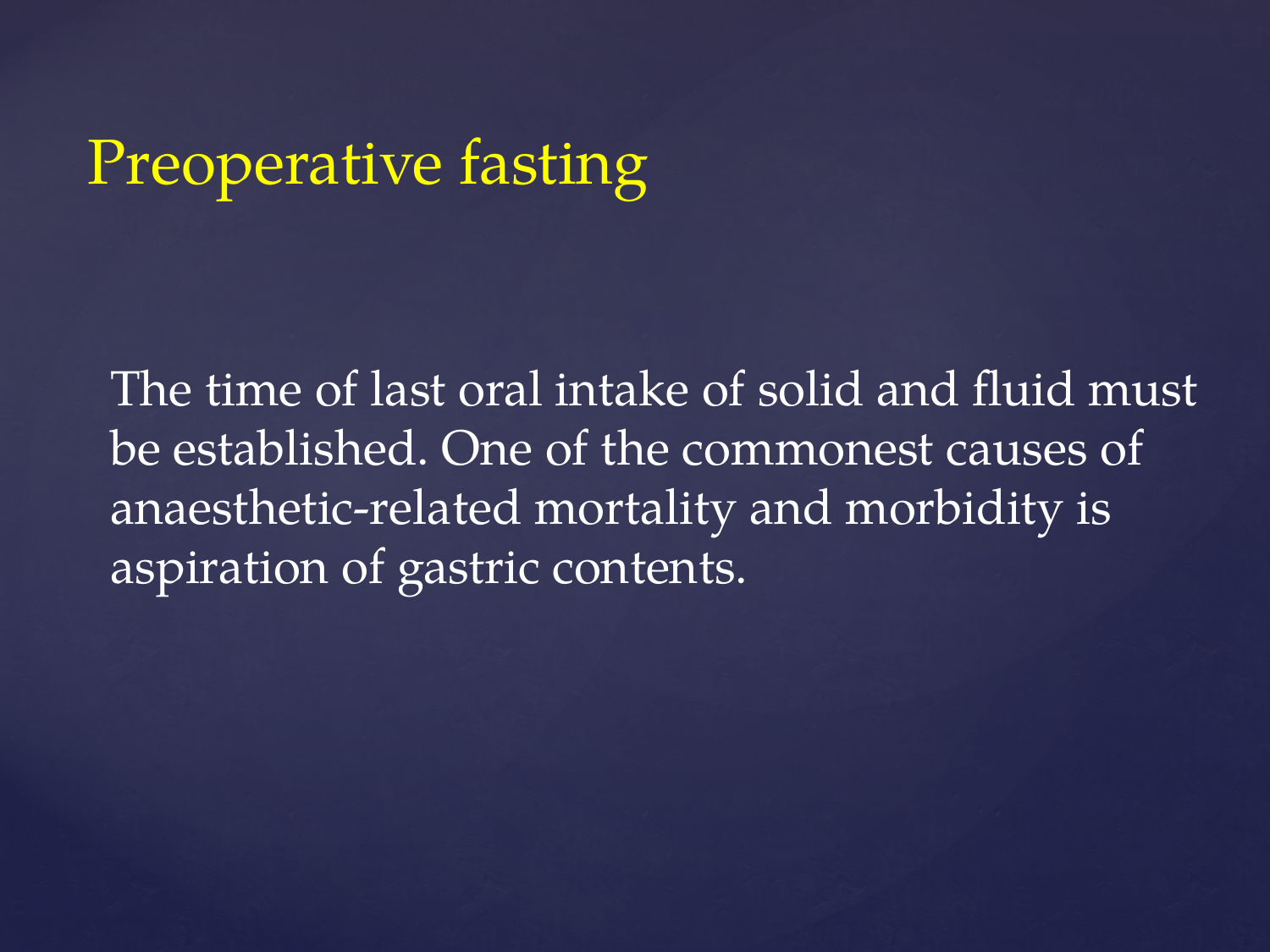

# Preoperative fasting
The time of last oral intake of solid and fluid must be established. One of the commonest causes of anaesthetic-related mortality and morbidity is aspiration of gastric contents.